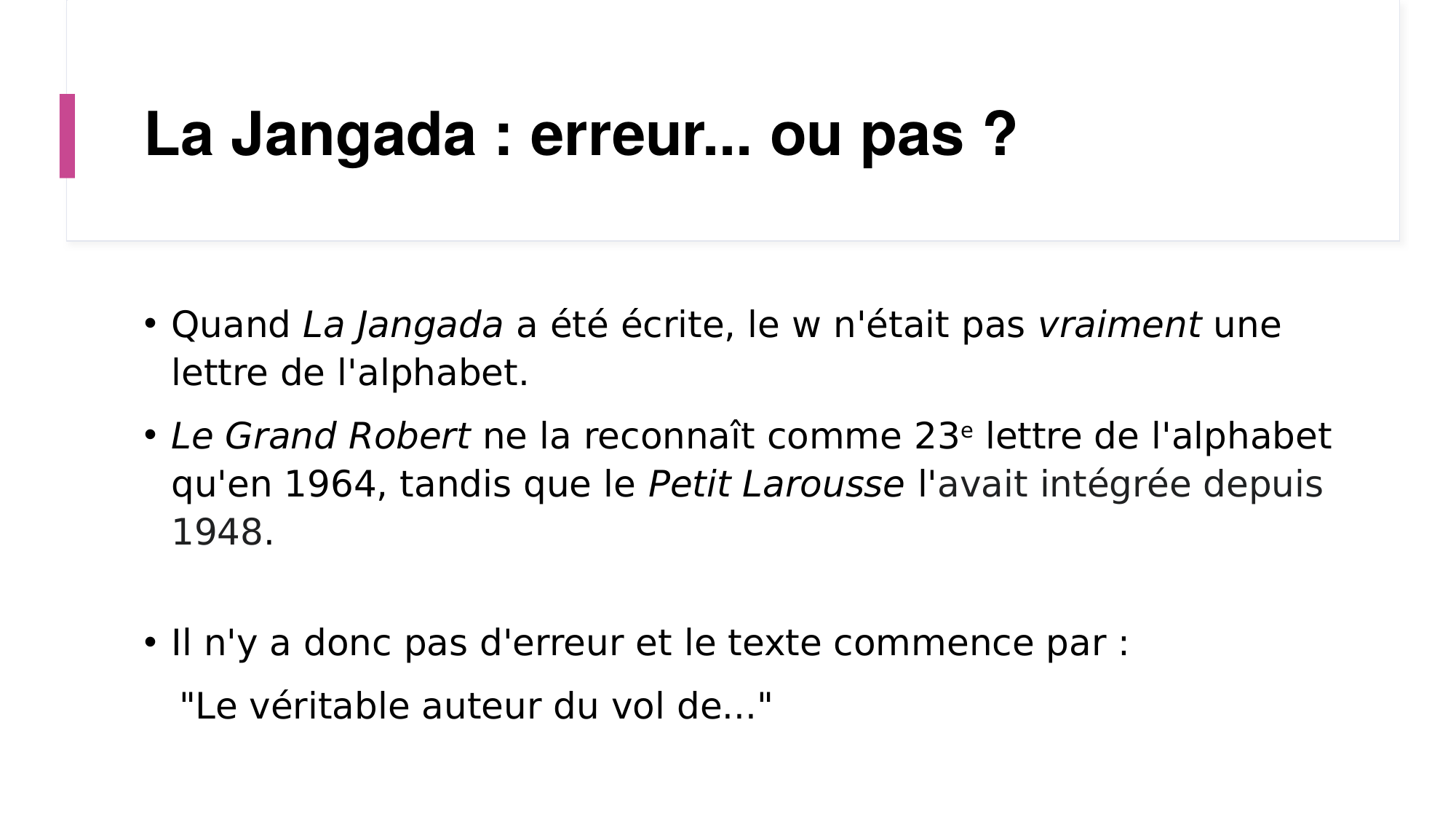

# La Jangada : erreur... ou pas ?
Quand La Jangada a été écrite, le w n'était pas vraiment une lettre de l'alphabet.
Le Grand Robert ne la reconnaît comme 23e lettre de l'alphabet qu'en 1964, tandis que le Petit Larousse l'avait intégrée depuis 1948.
Il n'y a donc pas d'erreur et le texte commence par :
   "Le véritable auteur du vol de..."